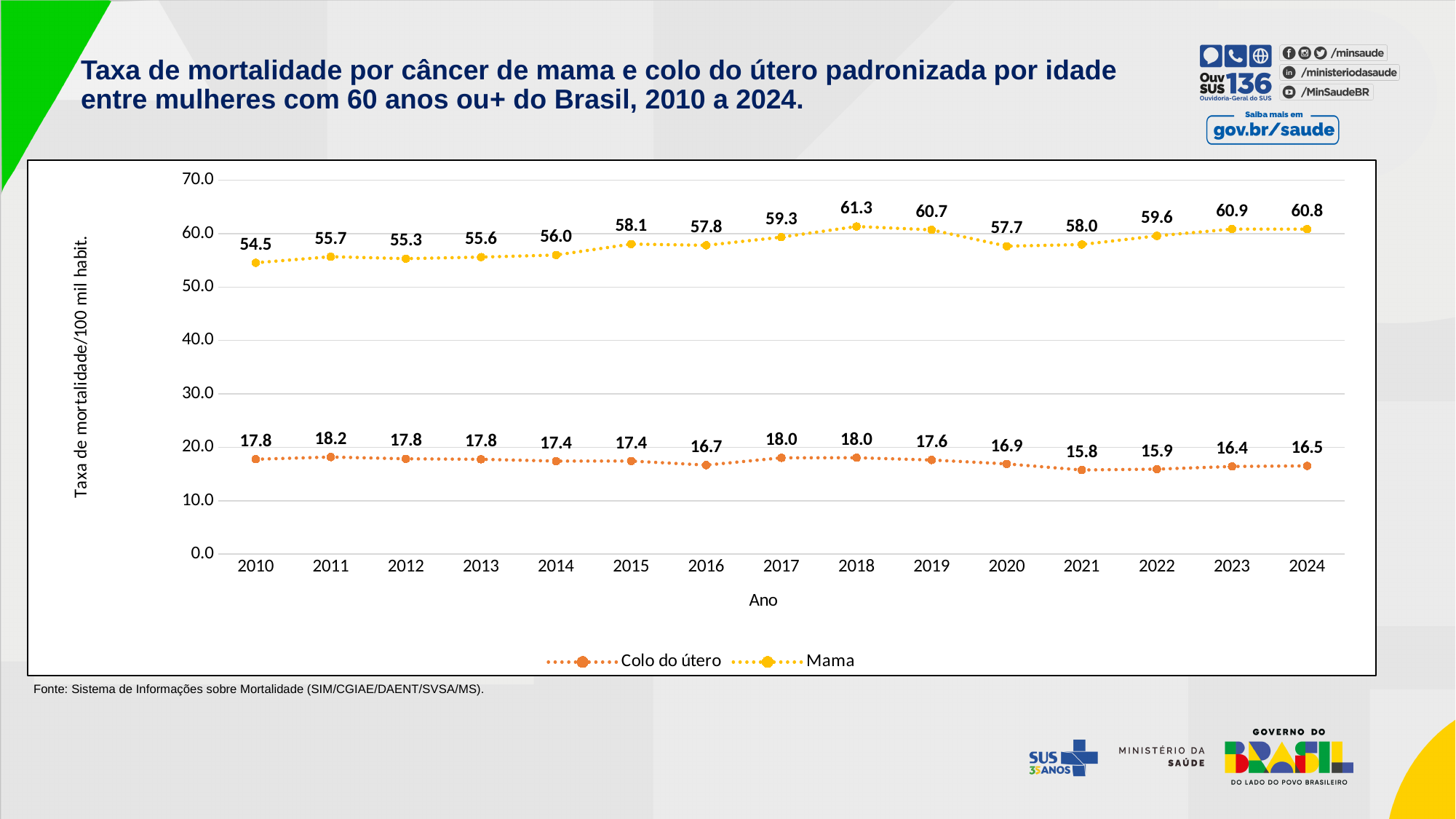

Taxa de mortalidade por câncer de mama e colo do útero padronizada por idade entre mulheres com 60 anos ou+ do Brasil, 2010 a 2024.​

### Chart

| Category | Colo do útero | Mama |
|---|---|---|
| 2010 | 17.767291548012576 | 54.54994113995983 |
| 2011 | 18.173165944286243 | 55.68226877834931 |
| 2012 | 17.842176355630173 | 55.326166514910646 |
| 2013 | 17.758934324253914 | 55.61035939659035 |
| 2014 | 17.40882071692363 | 56.002668064516655 |
| 2015 | 17.4304256939313 | 58.055236196956656 |
| 2016 | 16.666363271867336 | 57.82087245498061 |
| 2017 | 18.031691985617204 | 59.34214908606082 |
| 2018 | 18.046134454254748 | 61.340776124782494 |
| 2019 | 17.622943477588777 | 60.71705504081187 |
| 2020 | 16.88964387106911 | 57.65432604327998 |
| 2021 | 15.750209356640344 | 57.96197842566228 |
| 2022 | 15.910238598029343 | 59.58704599572077 |
| 2023 | 16.408840830862157 | 60.855198607112776 |
| 2024 | 16.51409878634938 | 60.84382301767176 |
Fonte: Sistema de Informações sobre Mortalidade (SIM/CGIAE/DAENT/SVSA/MS).